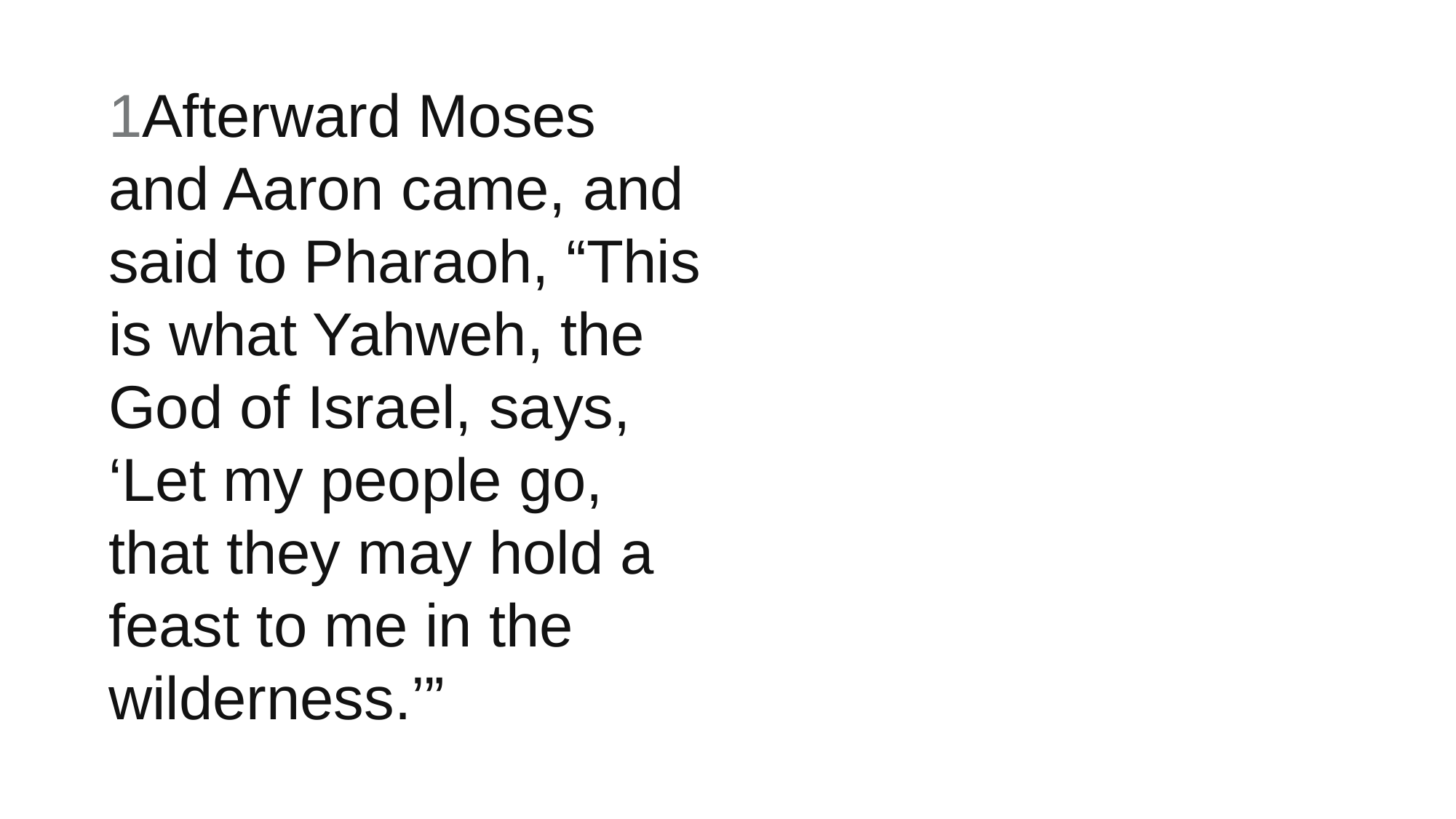

1Afterward Moses and Aaron came, and said to Pharaoh, “This is what Yahweh, the God of Israel, says, ‘Let my people go, that they may hold a feast to me in the wilderness.’”